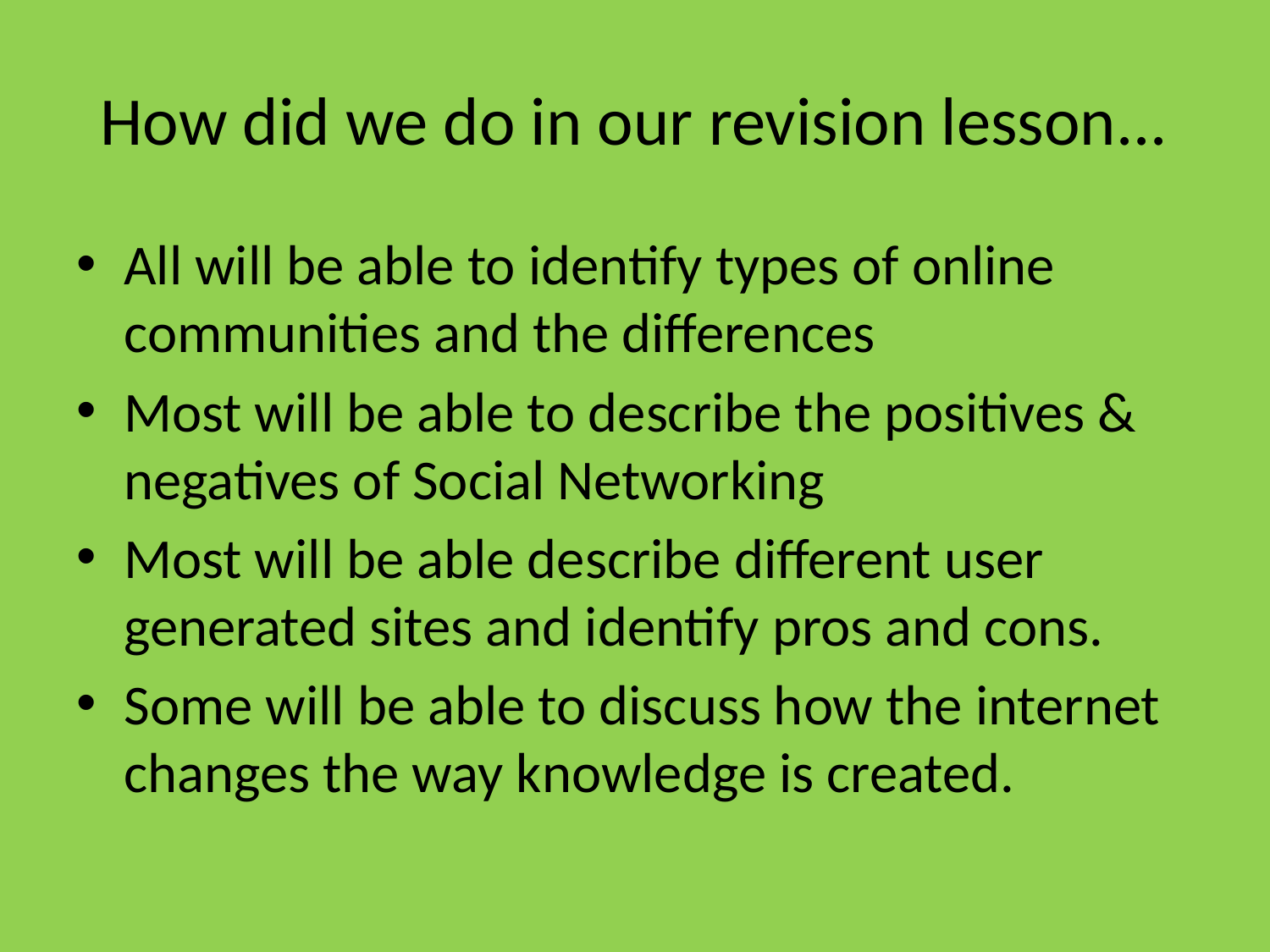

# How did we do in our revision lesson...
All will be able to identify types of online communities and the differences
Most will be able to describe the positives & negatives of Social Networking
Most will be able describe different user generated sites and identify pros and cons.
Some will be able to discuss how the internet changes the way knowledge is created.